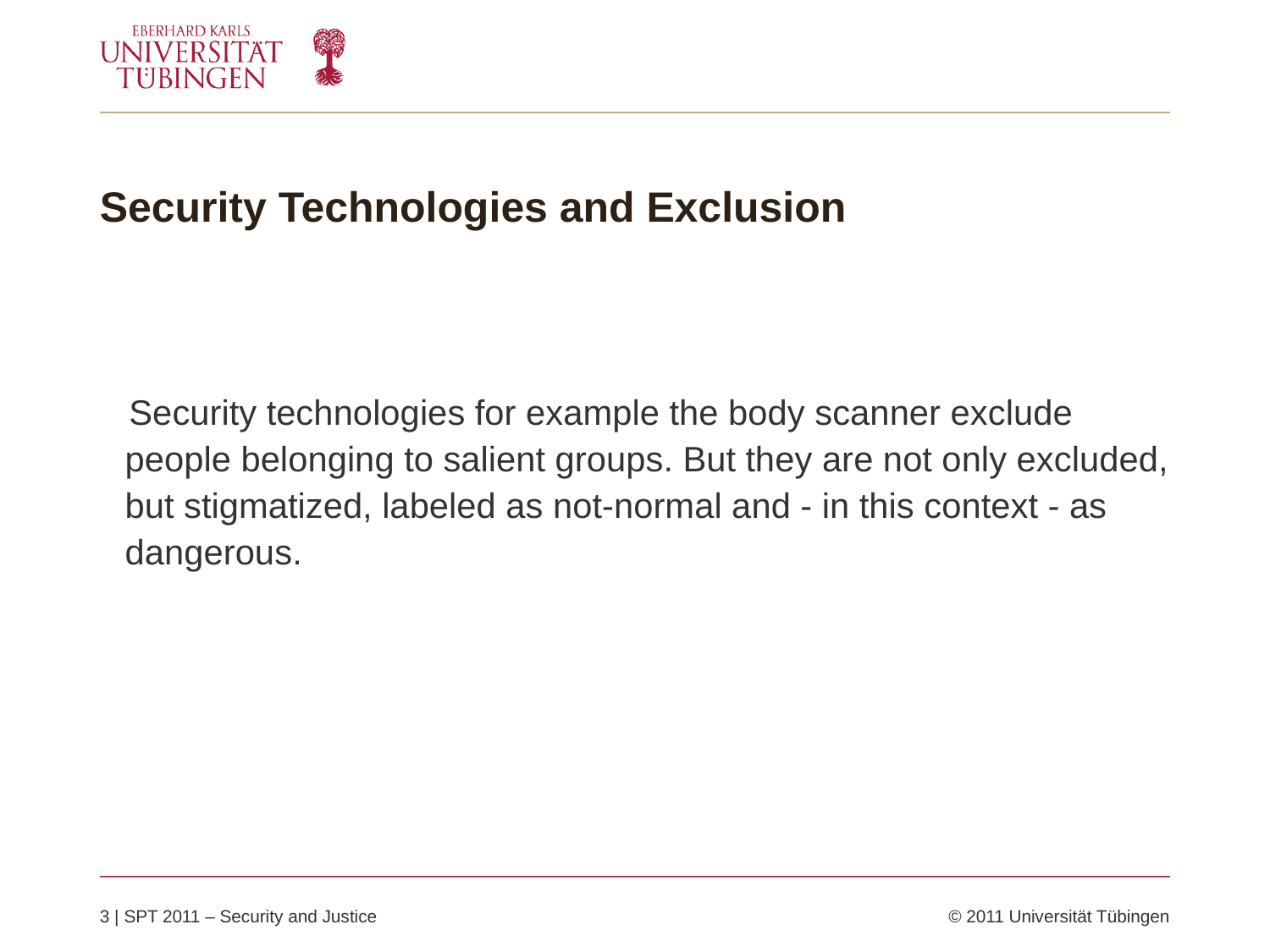

# Security Technologies and Exclusion

   Security technologies for example the body scanner exclude people belonging to salient groups. But they are not only excluded, but stigmatized, labeled as not-normal and - in this context - as dangerous.

3 | SPT 2011 – Security and Justice 	© 2011 Universität Tübingen